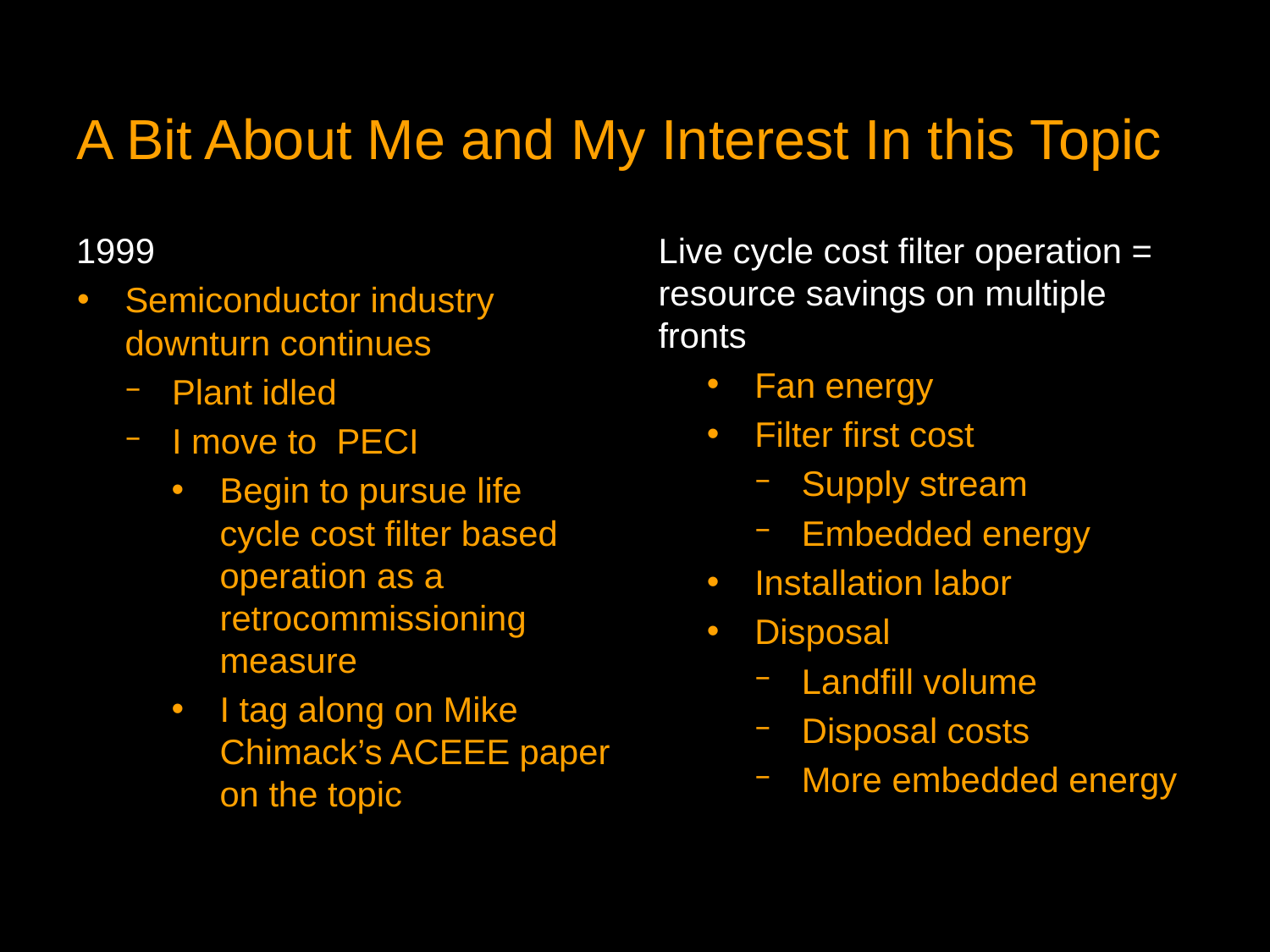

# A Bit About Me and My Interest In this Topic
1999
Semiconductor industry downturn continues
Plant idled
I move to  PECI
Begin to pursue life cycle cost filter based operation as a retrocommissioning measure
I tag along on Mike Chimack’s ACEEE paper on the topic
Live cycle cost filter operation = resource savings on multiple fronts
Fan energy
Filter first cost
Supply stream
Embedded energy
Installation labor
Disposal
Landfill volume
Disposal costs
More embedded energy
24